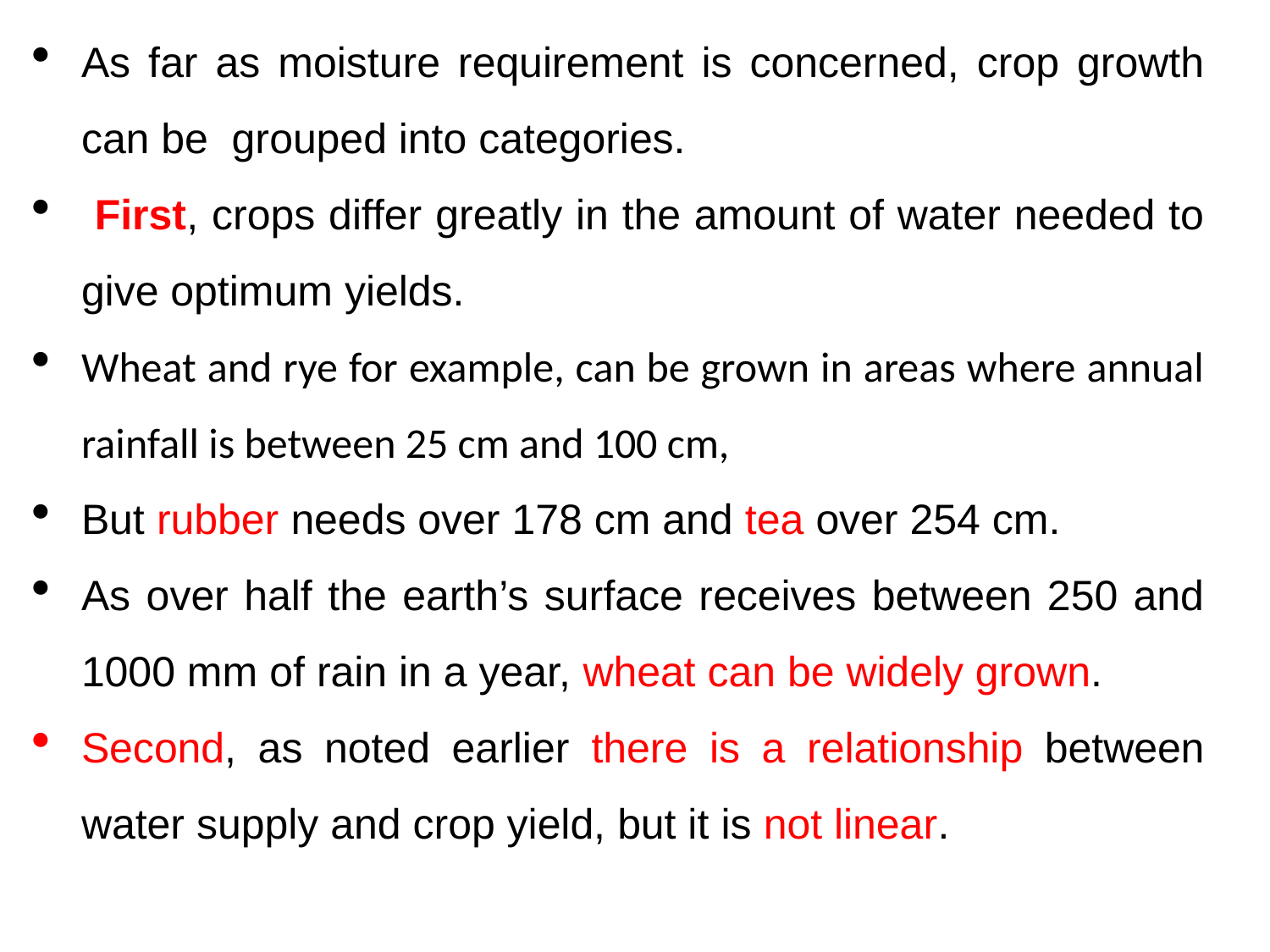

As far as moisture requirement is concerned, crop growth can be  grouped into categories.
 First, crops differ greatly in the amount of water needed to give optimum yields.
Wheat and rye for example, can be grown in areas where annual rainfall is between 25 cm and 100 cm,
But rubber needs over 178 cm and tea over 254 cm.
As over half the earth’s surface receives between 250 and 1000 mm of rain in a year, wheat can be widely grown.
Second, as noted earlier there is a relationship between water supply and crop yield, but it is not linear.